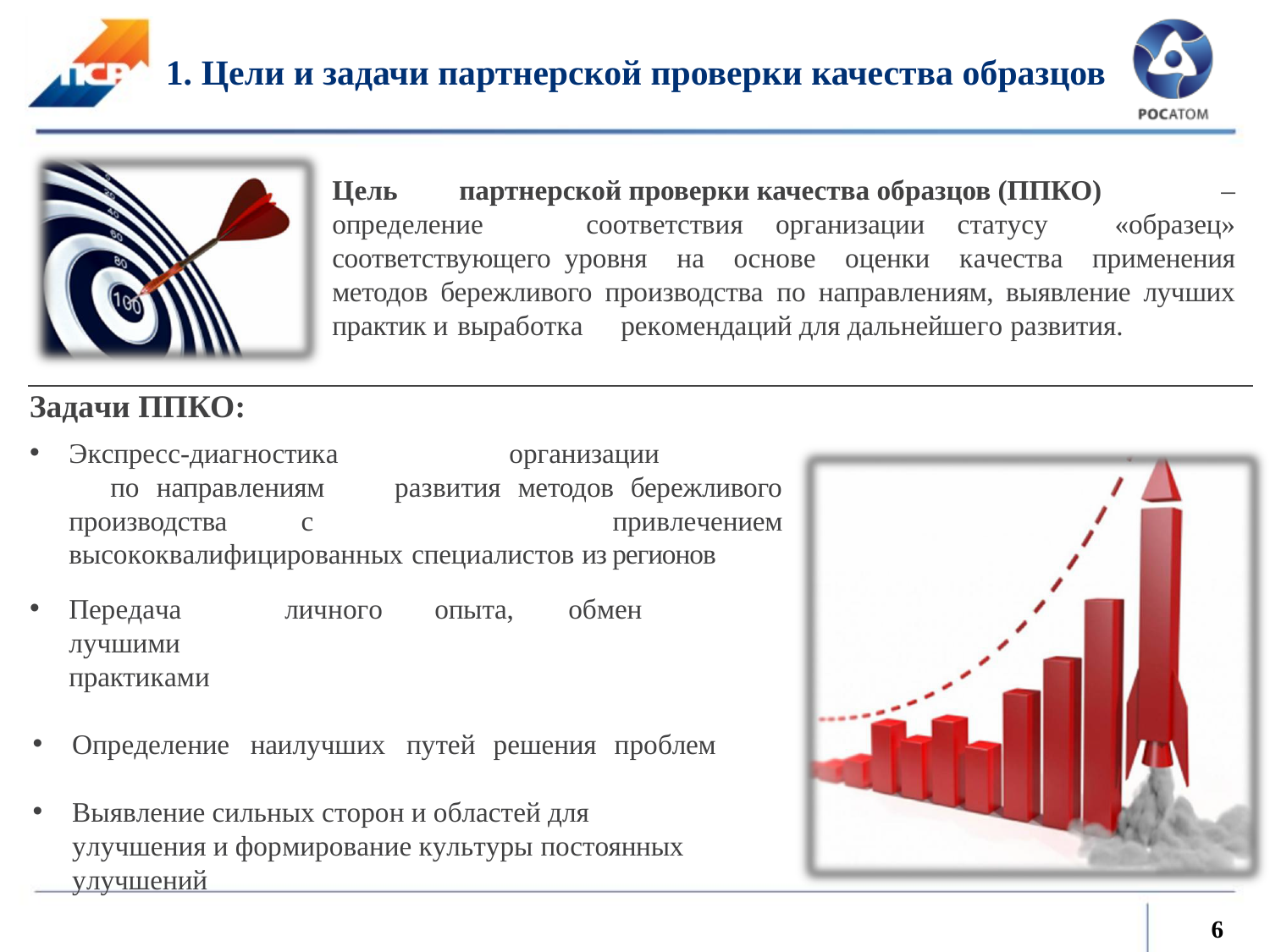

# 1. Цели и задачи партнерской проверки качества образцов

Цель	партнерской проверки качества образцов (ППКО)	– определение	соответствия организации статусу  «образец» соответствующего уровня  на  основе  оценки  качества  применения методов бережливого производства по направлениям, выявление лучших практик и выработка     рекомендаций для дальнейшего развития.
Задачи ППКО:
Экспресс-диагностика	организации	по направлениям    развития методов бережливого производства с    привлечением высококвалифицированных специалистов из регионов
Передача	личного	опыта,	обмен	лучшими
практиками

Определение   наилучших   путей  решения  проблем

Выявление сильных сторон и областей для
улучшения и формирование культуры постоянных улучшений

6